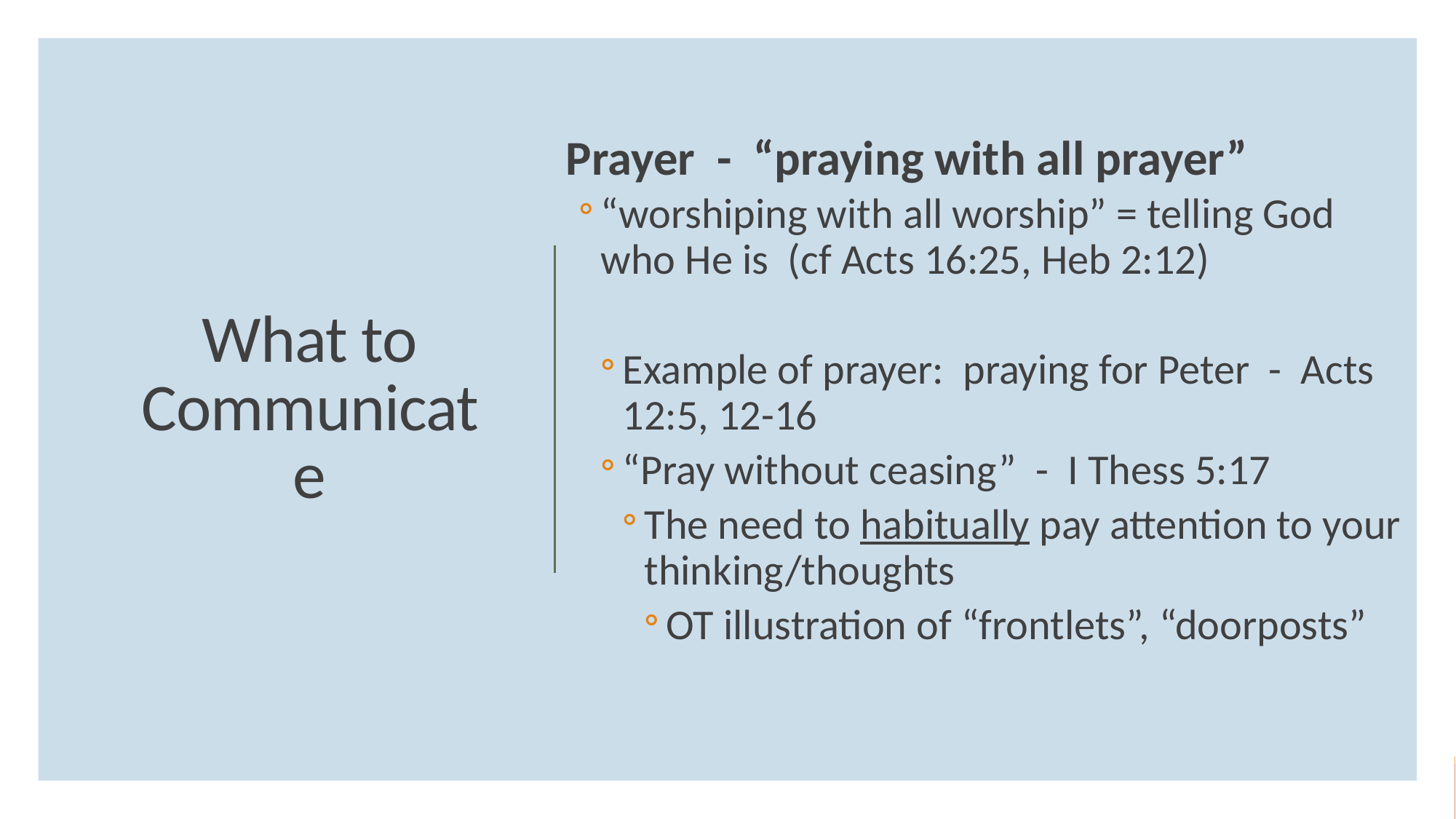

Prayer  -  “praying with all prayer”
“worshiping with all worship” = telling God who He is  (cf Acts 16:25, Heb 2:12)

Example of prayer:  praying for Peter  -  Acts 12:5, 12-16
“Pray without ceasing”  -  I Thess 5:17
The need to habitually pay attention to your thinking/thoughts
OT illustration of “frontlets”, “doorposts”

# What to Communicate